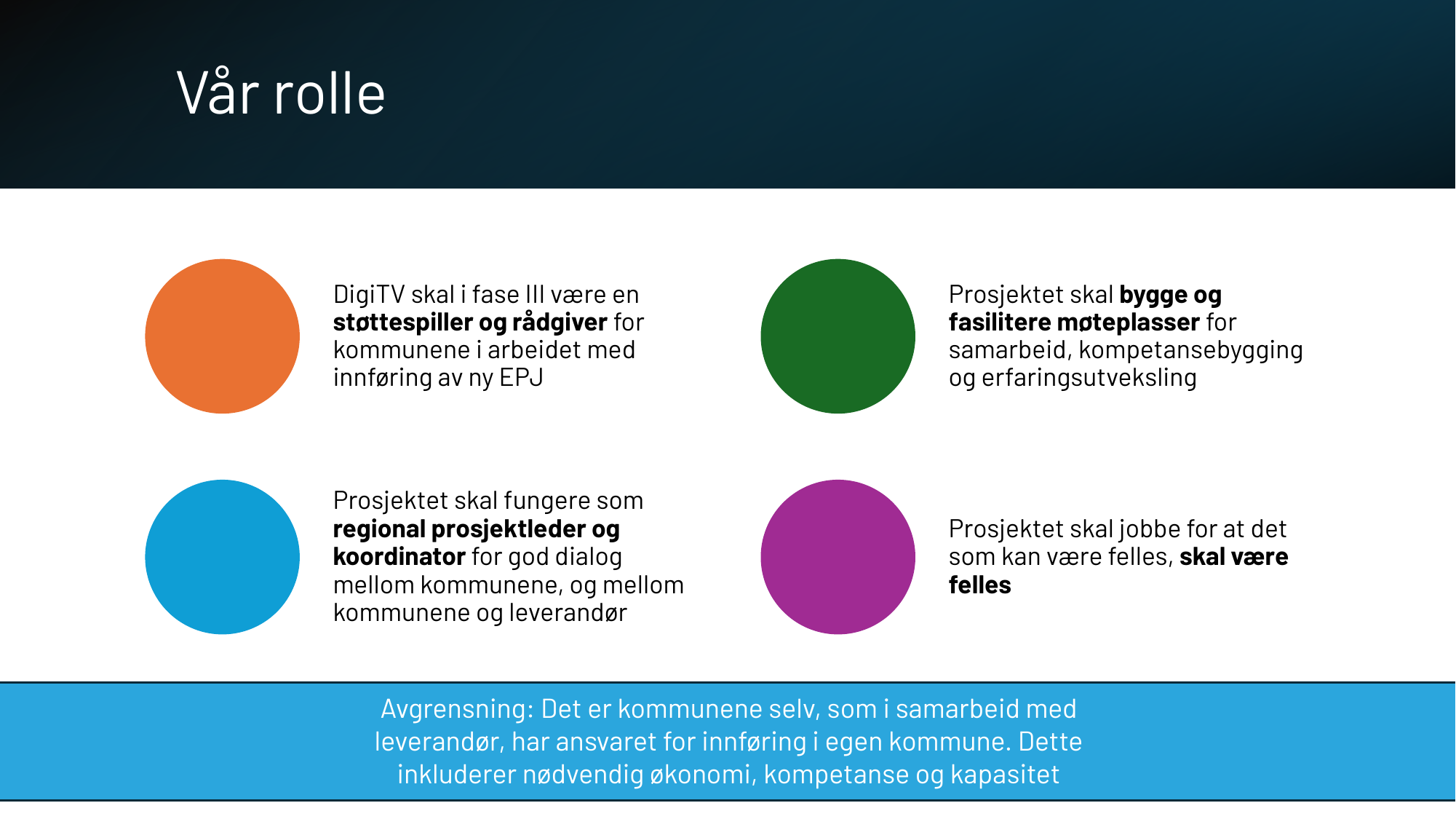

# Vår rolle
DigiTV skal i fase III være en støttespiller og rådgiver for kommunene i arbeidet med innføring av ny EPJ
Prosjektet skal bygge og fasilitere møteplasser for samarbeid, kompetansebygging og erfaringsutveksling
Prosjektet skal fungere som regional prosjektleder og koordinator for god dialog mellom kommunene, og mellom kommunene og leverandør
Prosjektet skal jobbe for at det som kan være felles, skal være felles

Avgrensning: Det er kommunene selv, som i samarbeid med leverandør, har ansvaret for innføring i egen kommune. Dette inkluderer nødvendig økonomi, kompetanse og kapasitet